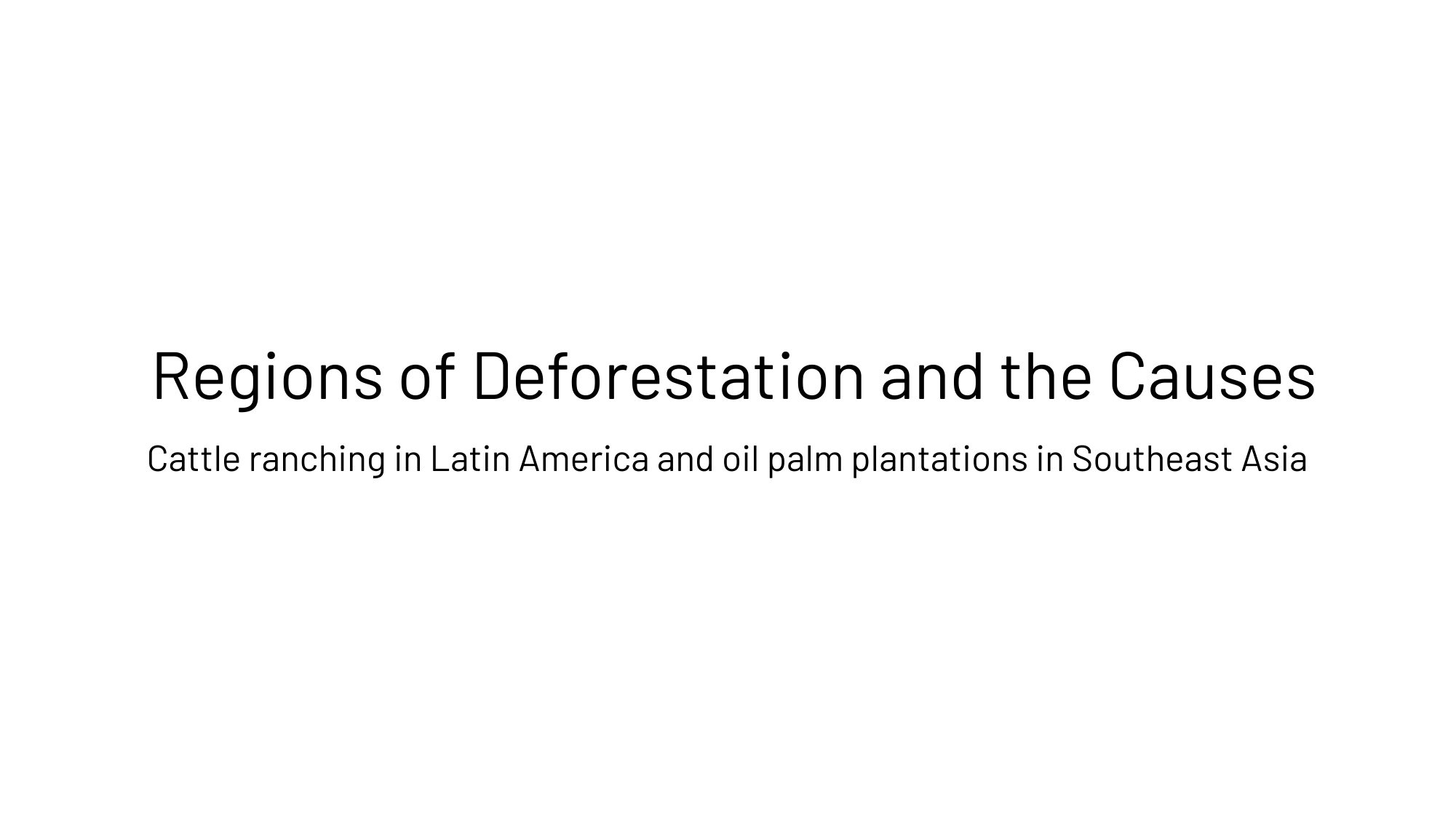

# Regions of Deforestation and the Causes
Cattle ranching in Latin America and oil palm plantations in Southeast Asia